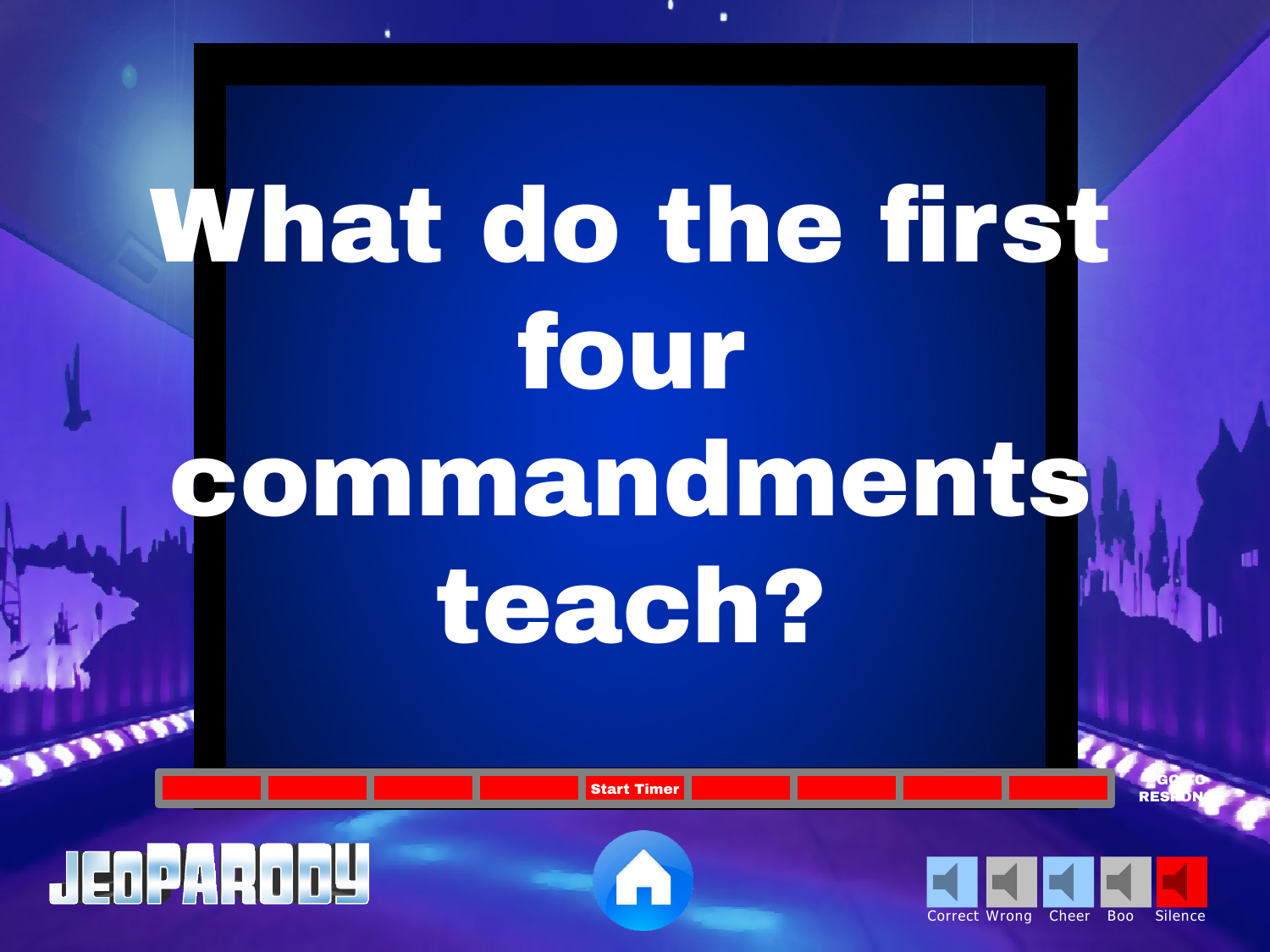

What do the first four commandments teach?